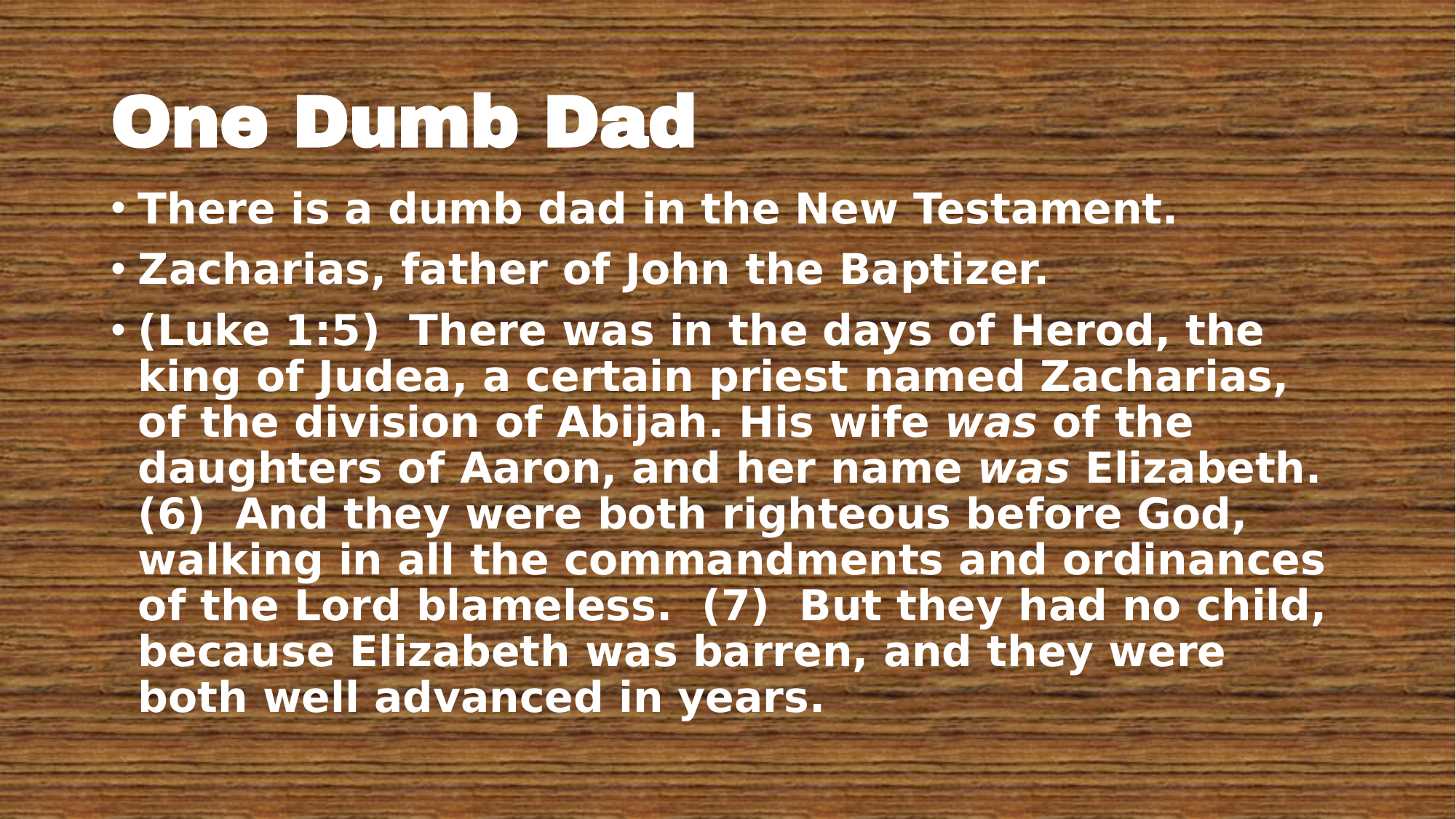

# One Dumb Dad
There is a dumb dad in the New Testament.
Zacharias, father of John the Baptizer.
(Luke 1:5)  There was in the days of Herod, the king of Judea, a certain priest named Zacharias, of the division of Abijah. His wife was of the daughters of Aaron, and her name was Elizabeth.  (6)  And they were both righteous before God, walking in all the commandments and ordinances of the Lord blameless.  (7)  But they had no child, because Elizabeth was barren, and they were both well advanced in years.